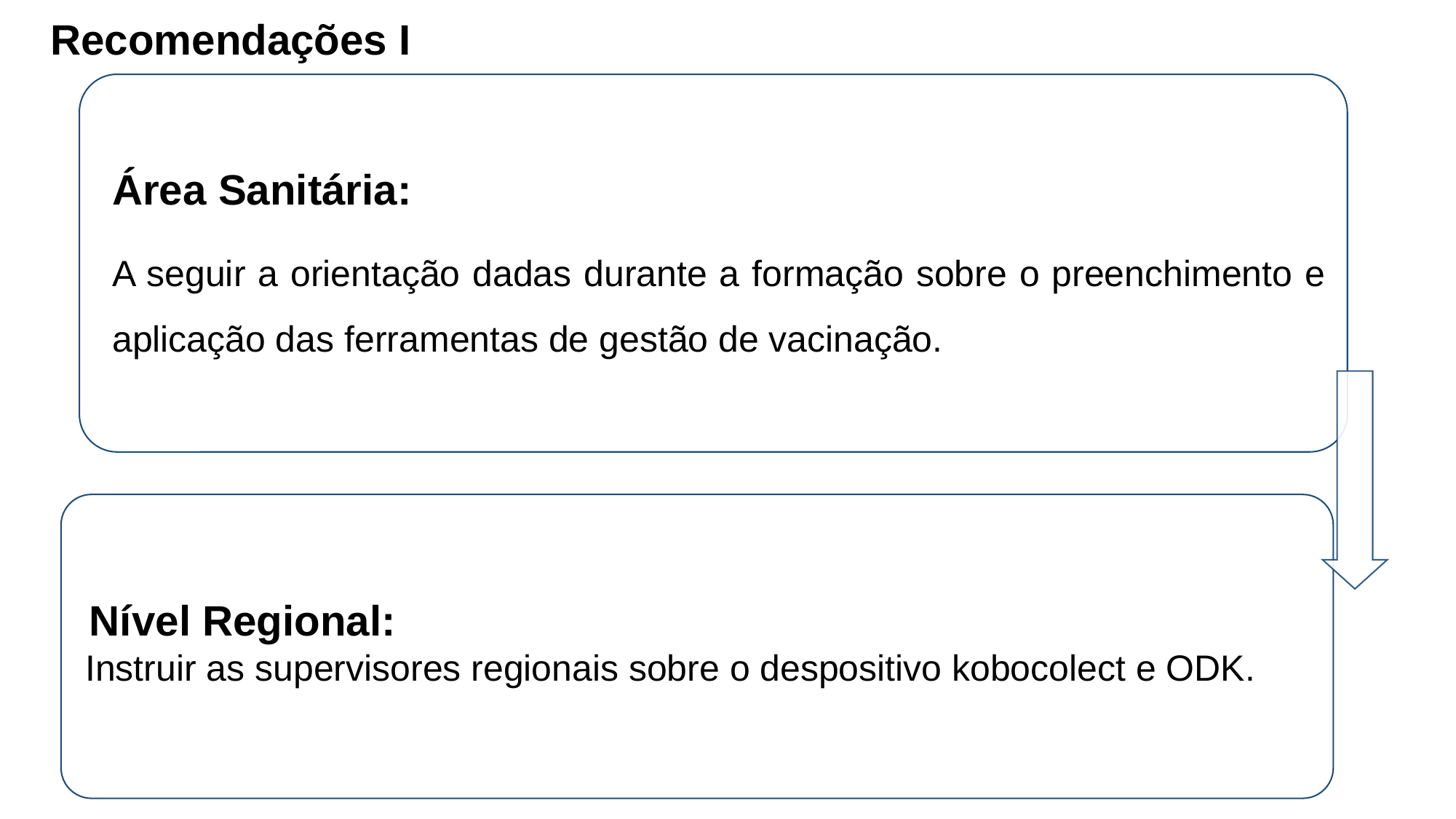

# Recomendações I

Área Sanitária:
A seguir a orientação dadas durante a formação sobre o preenchimento e aplicação das ferramentas de gestão de vacinação.

 Nível Regional:
Instruir as supervisores regionais sobre o despositivo kobocolect e ODK.